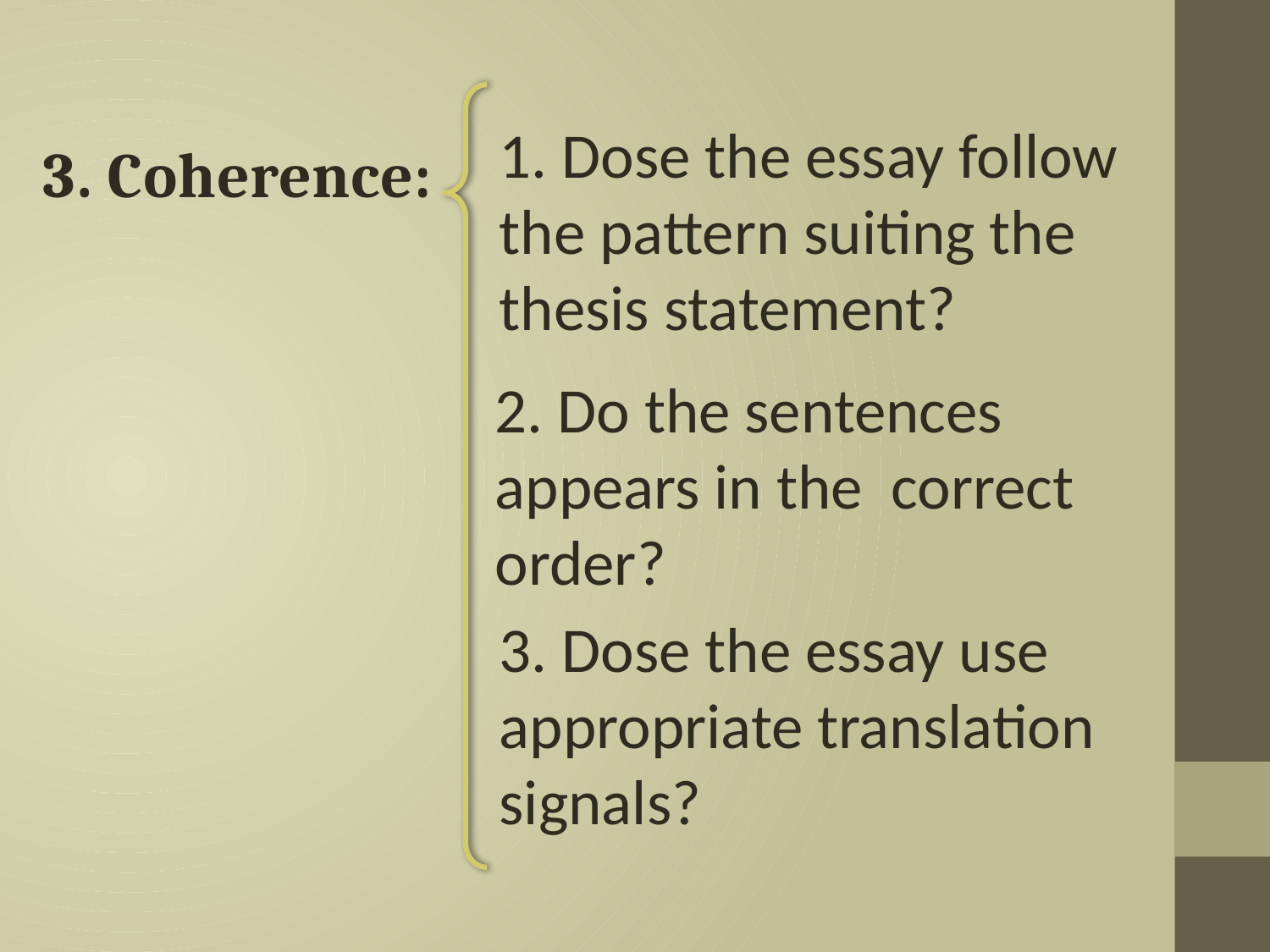

3. Coherence:

1. Dose the essay follow the pattern suiting the thesis statement?
2. Do the sentences appears in the  correct order?
3. Dose the essay use appropriate translation signals?